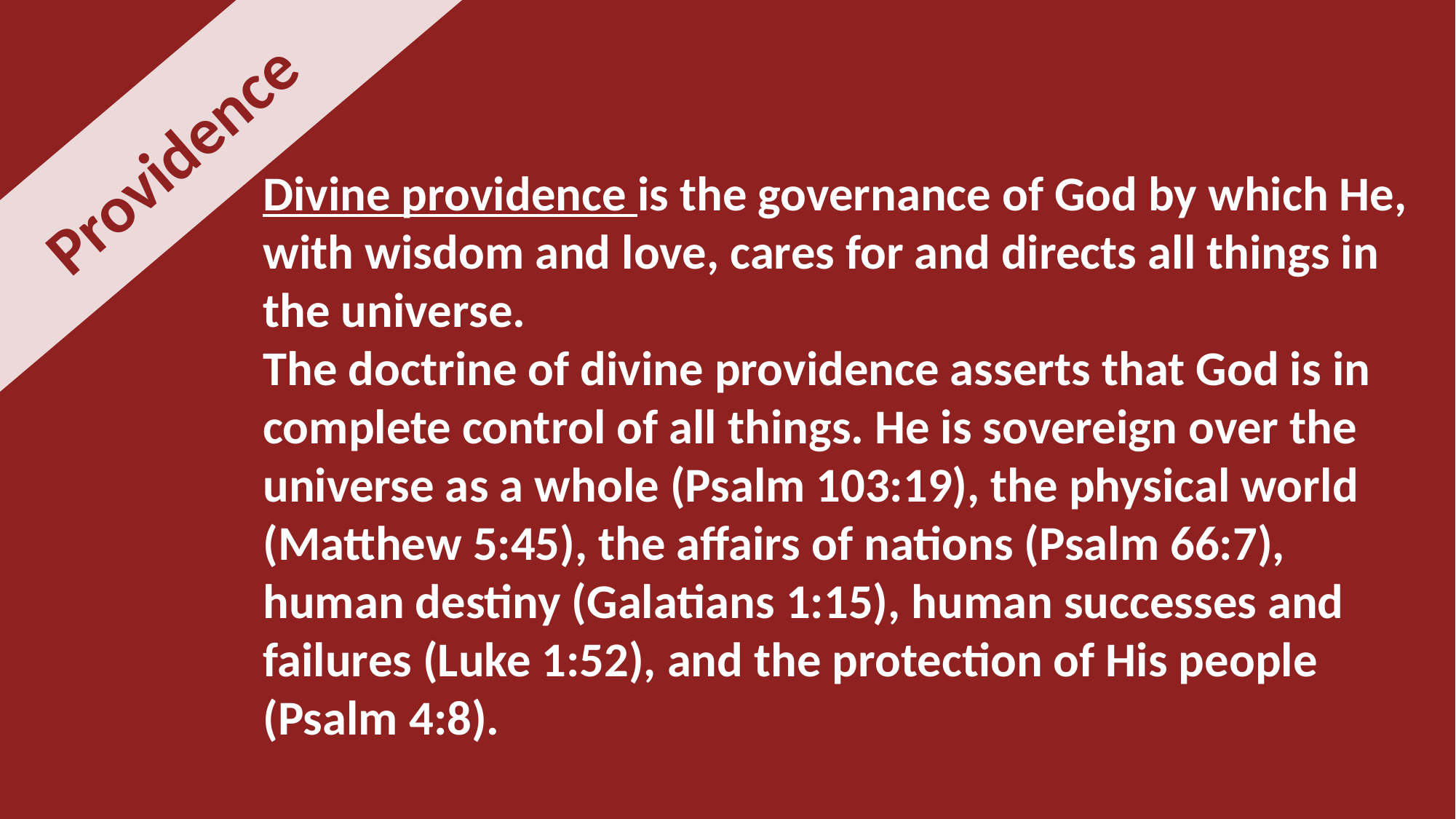

Providence
Divine providence is the governance of God by which He, with wisdom and love, cares for and directs all things in the universe.
The doctrine of divine providence asserts that God is in complete control of all things. He is sovereign over the universe as a whole (Psalm 103:19), the physical world (Matthew 5:45), the affairs of nations (Psalm 66:7), human destiny (Galatians 1:15), human successes and failures (Luke 1:52), and the protection of His people (Psalm 4:8).